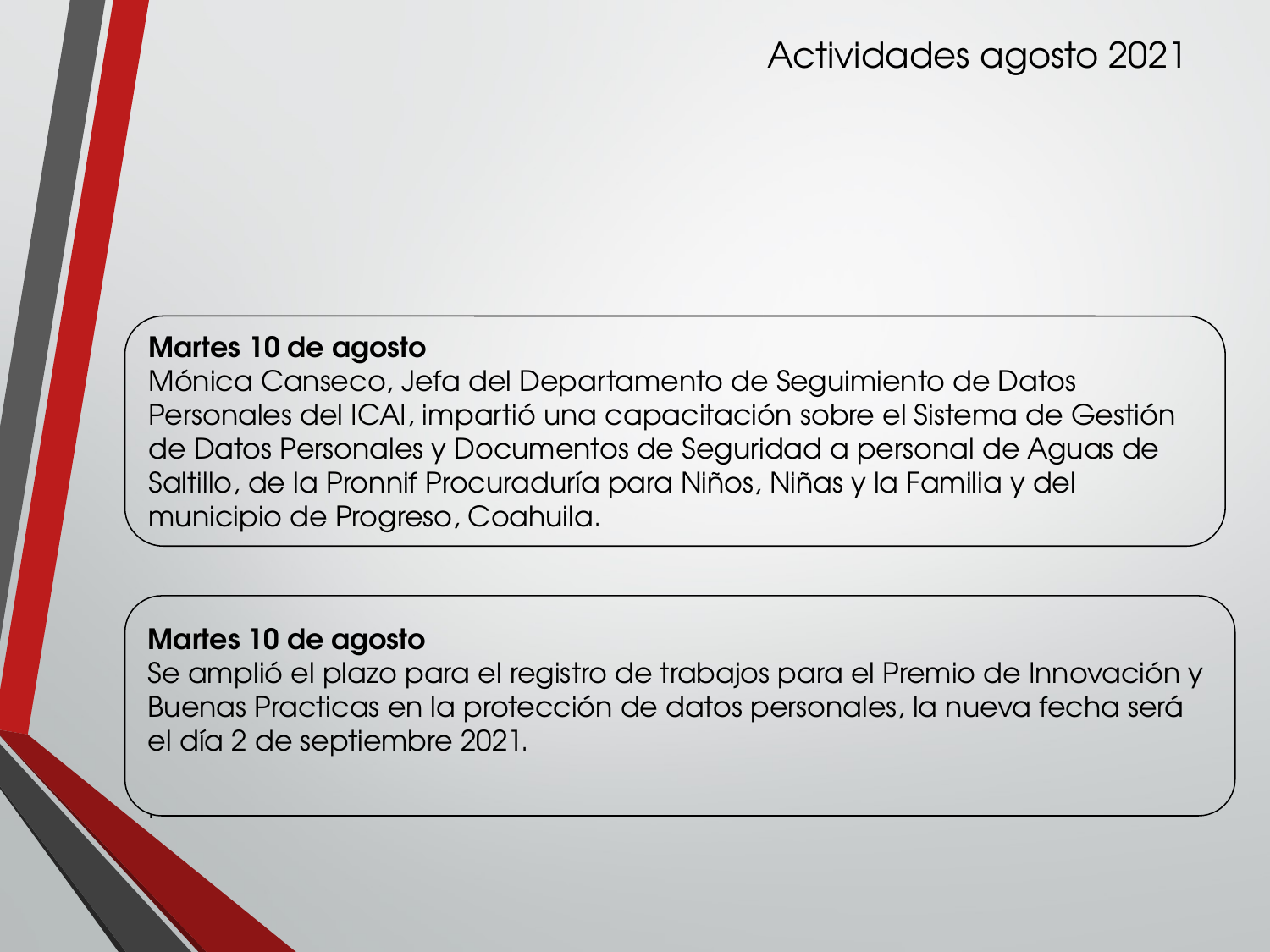

Actividades agosto 2021
Martes 10 de agosto
Mónica Canseco, Jefa del Departamento de Seguimiento de Datos Personales del ICAI, impartió una capacitación sobre el Sistema de Gestión de Datos Personales y Documentos de Seguridad a personal de Aguas de Saltillo, de la Pronnif Procuraduría para Niños, Niñas y la Familia y del municipio de Progreso, Coahuila.

Martes 10 de agosto
Se amplió el plazo para el registro de trabajos para el Premio de Innovación y Buenas Practicas en la protección de datos personales, la nueva fecha será el día 2 de septiembre 2021.
.